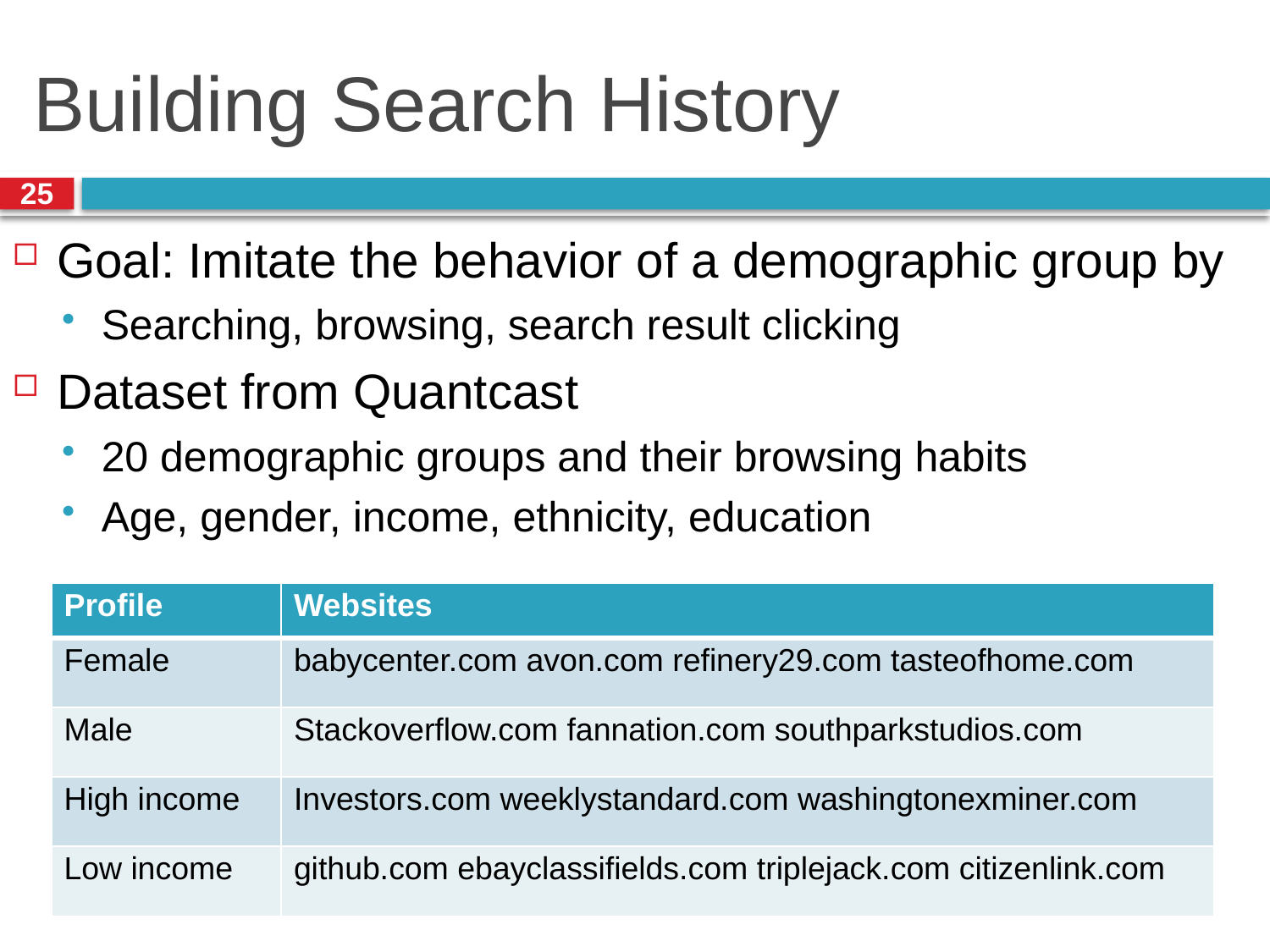

# Building Search History
25
Goal: Imitate the behavior of a demographic group by
Searching, browsing, search result clicking
Dataset from Quantcast
20 demographic groups and their browsing habits
Age, gender, income, ethnicity, education

| Profile | Websites |
| --- | --- |
| Female | babycenter.com avon.com refinery29.com tasteofhome.com |
| Male | Stackoverflow.com fannation.com southparkstudios.com |
| High income | Investors.com weeklystandard.com washingtonexminer.com |
| Low income | github.com ebayclassifields.com triplejack.com citizenlink.com |